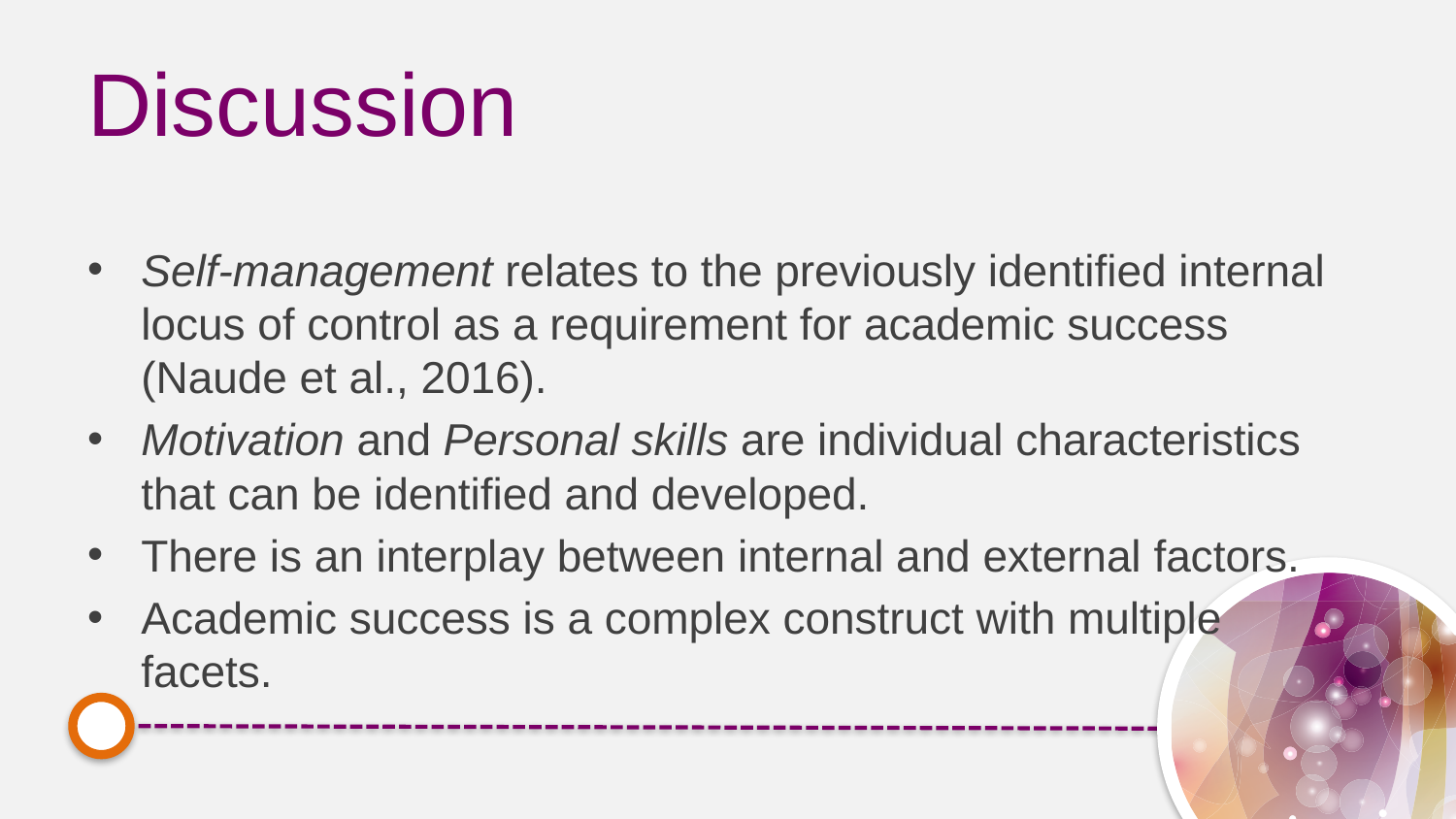

# Discussion
Self-management relates to the previously identified internal locus of control as a requirement for academic success (Naude et al., 2016).
Motivation and Personal skills are individual characteristics that can be identified and developed.
There is an interplay between internal and external factors.
Academic success is a complex construct with multiple facets.